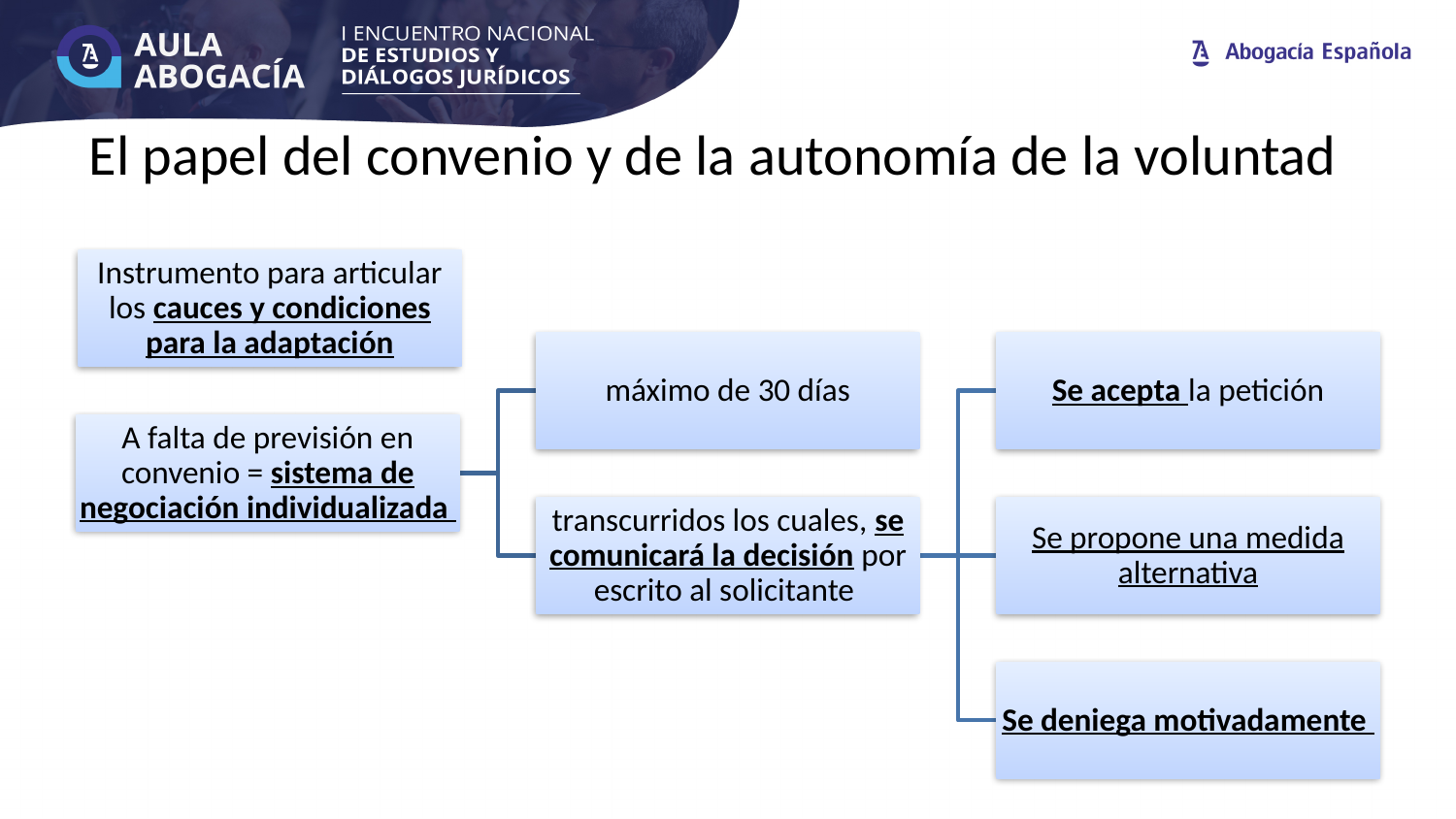

# El papel del convenio y de la autonomía de la voluntad
Instrumento para articular los cauces y condiciones para la adaptación
A falta de previsión en convenio = sistema de negociación individualizada
máximo de 30 días
transcurridos los cuales, se comunicará la decisión por escrito al solicitante
Se acepta la petición
Se propone una medida alternativa
Se deniega motivadamente